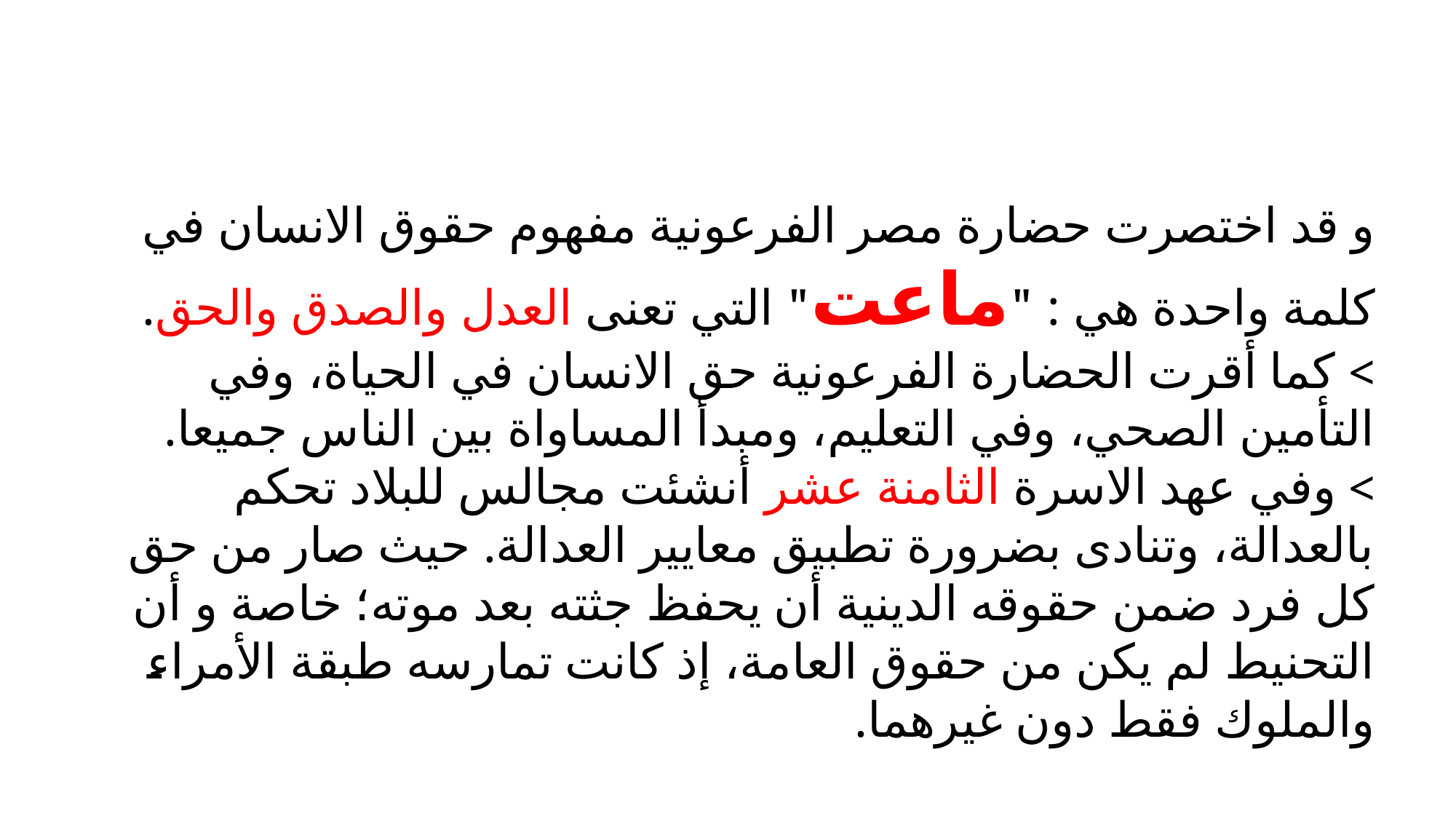

و قد اختصرت حضارة مصر الفرعونية مفهوم حقوق الانسان في كلمة واحدة هي : "ماعت" التي تعنى العدل والصدق والحق.
> كما أقرت الحضارة الفرعونية حق الانسان في الحياة، وفي التأمين الصحي، وفي التعليم، ومبدأ المساواة بين الناس جميعا.
> وفي عهد الاسرة الثامنة عشر أنشئت مجالس للبلاد تحكم بالعدالة، وتنادى بضرورة تطبيق معايير العدالة. حيث صار من حق كل فرد ضمن حقوقه الدينية أن يحفظ جثته بعد موته؛ خاصة و أن التحنيط لم يكن من حقوق العامة، إذ كانت تمارسه طبقة الأمراء والملوك فقط دون غيرهما.